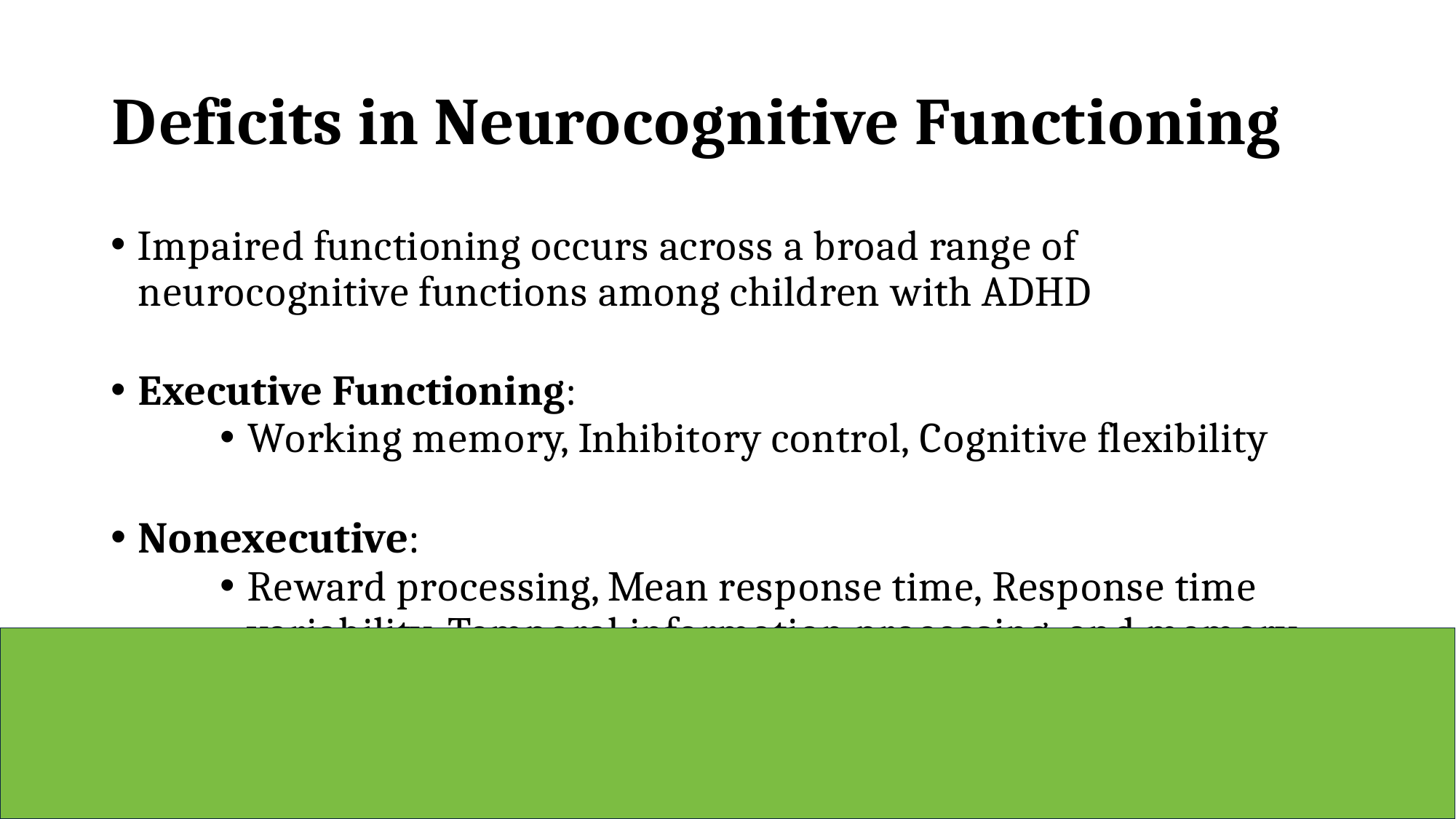

# Deficits in Neurocognitive Functioning
Impaired functioning occurs across a broad range of neurocognitive functions among children with ADHD

Executive Functioning:
Working memory, Inhibitory control, Cognitive flexibility

Nonexecutive:
Reward processing, Mean response time, Response time variability, Temporal information processing, and memory